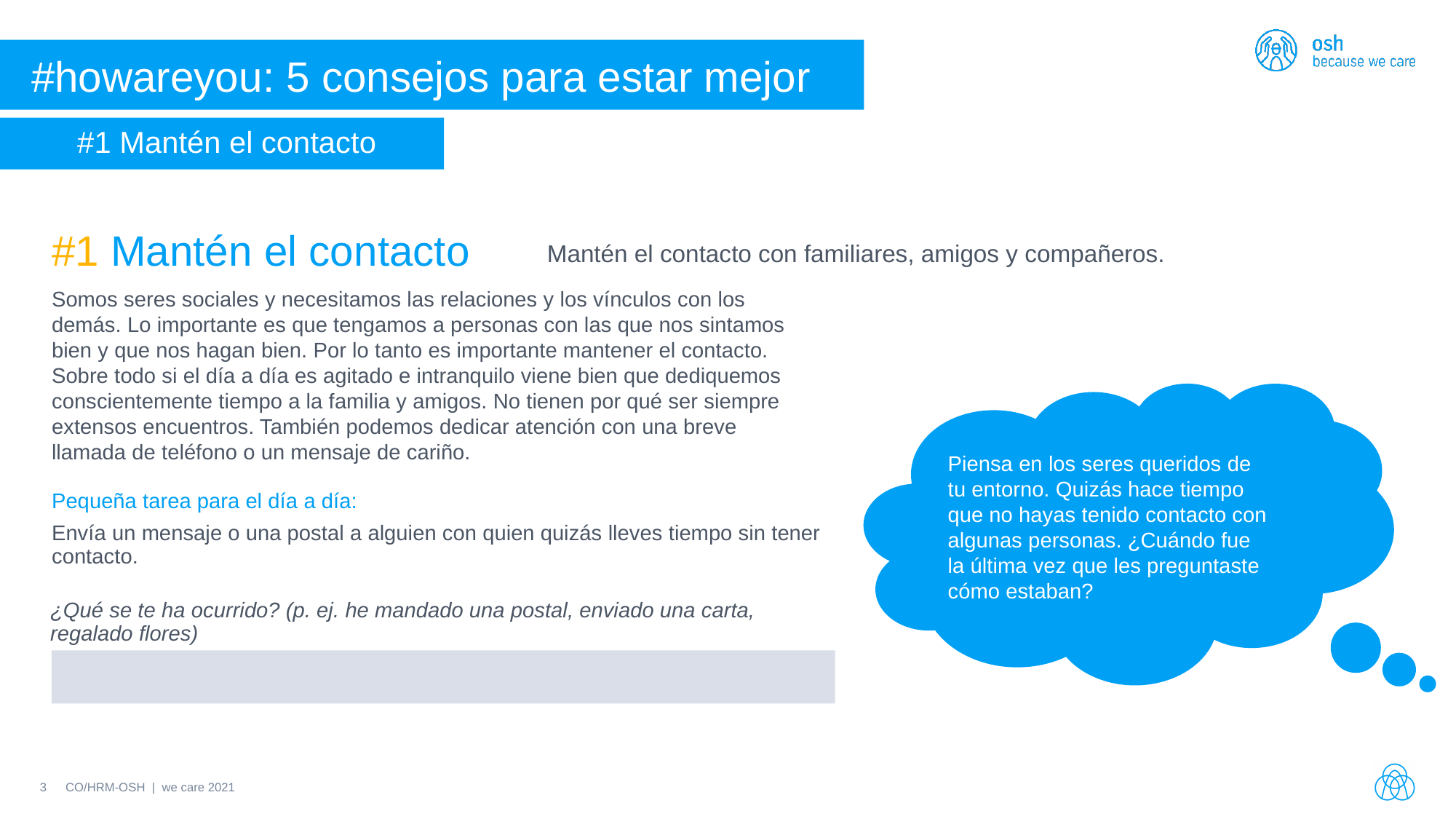

#howareyou: 5 consejos para estar mejor
#1 Mantén el contacto
#1 Mantén el contacto
Mantén el contacto con familiares, amigos y compañeros.
Somos seres sociales y necesitamos las relaciones y los vínculos con los demás. Lo importante es que tengamos a personas con las que nos sintamos bien y que nos hagan bien. Por lo tanto es importante mantener el contacto. Sobre todo si el día a día es agitado e intranquilo viene bien que dediquemos conscientemente tiempo a la familia y amigos. No tienen por qué ser siempre extensos encuentros. También podemos dedicar atención con una breve llamada de teléfono o un mensaje de cariño.
Piensa en los seres queridos de tu entorno. Quizás hace tiempo que no hayas tenido contacto con algunas personas. ¿Cuándo fue la última vez que les preguntaste cómo estaban?
Pequeña tarea para el día a día:
Envía un mensaje o una postal a alguien con quien quizás lleves tiempo sin tener contacto.
¿Qué se te ha ocurrido? (p. ej. he mandado una postal, enviado una carta, regalado flores)